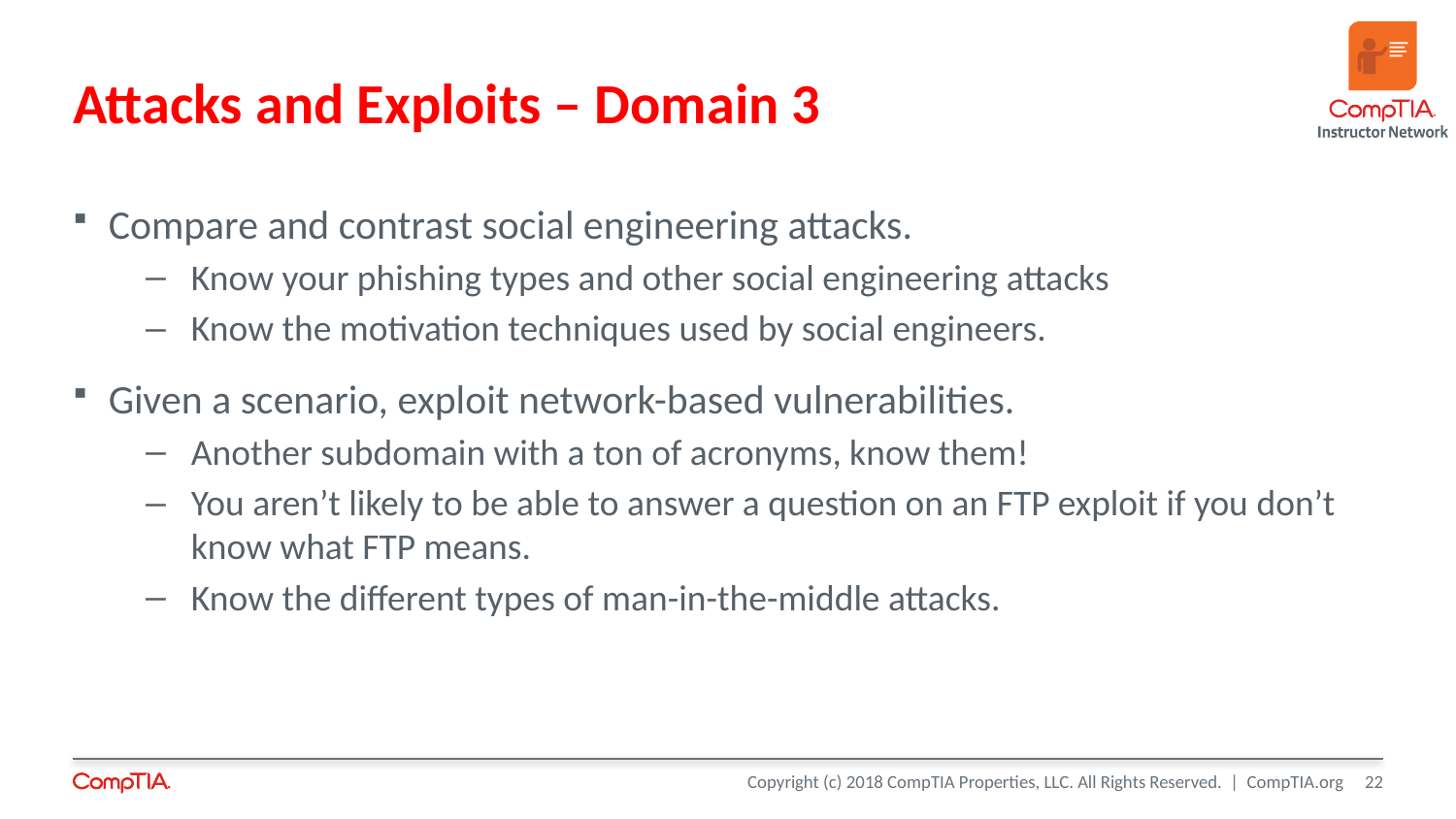

# Attacks and Exploits – Domain 3
Compare and contrast social engineering attacks.
Know your phishing types and other social engineering attacks
Know the motivation techniques used by social engineers.
Given a scenario, exploit network-based vulnerabilities.
Another subdomain with a ton of acronyms, know them!
You aren’t likely to be able to answer a question on an FTP exploit if you don’t know what FTP means.
Know the different types of man-in-the-middle attacks.
22